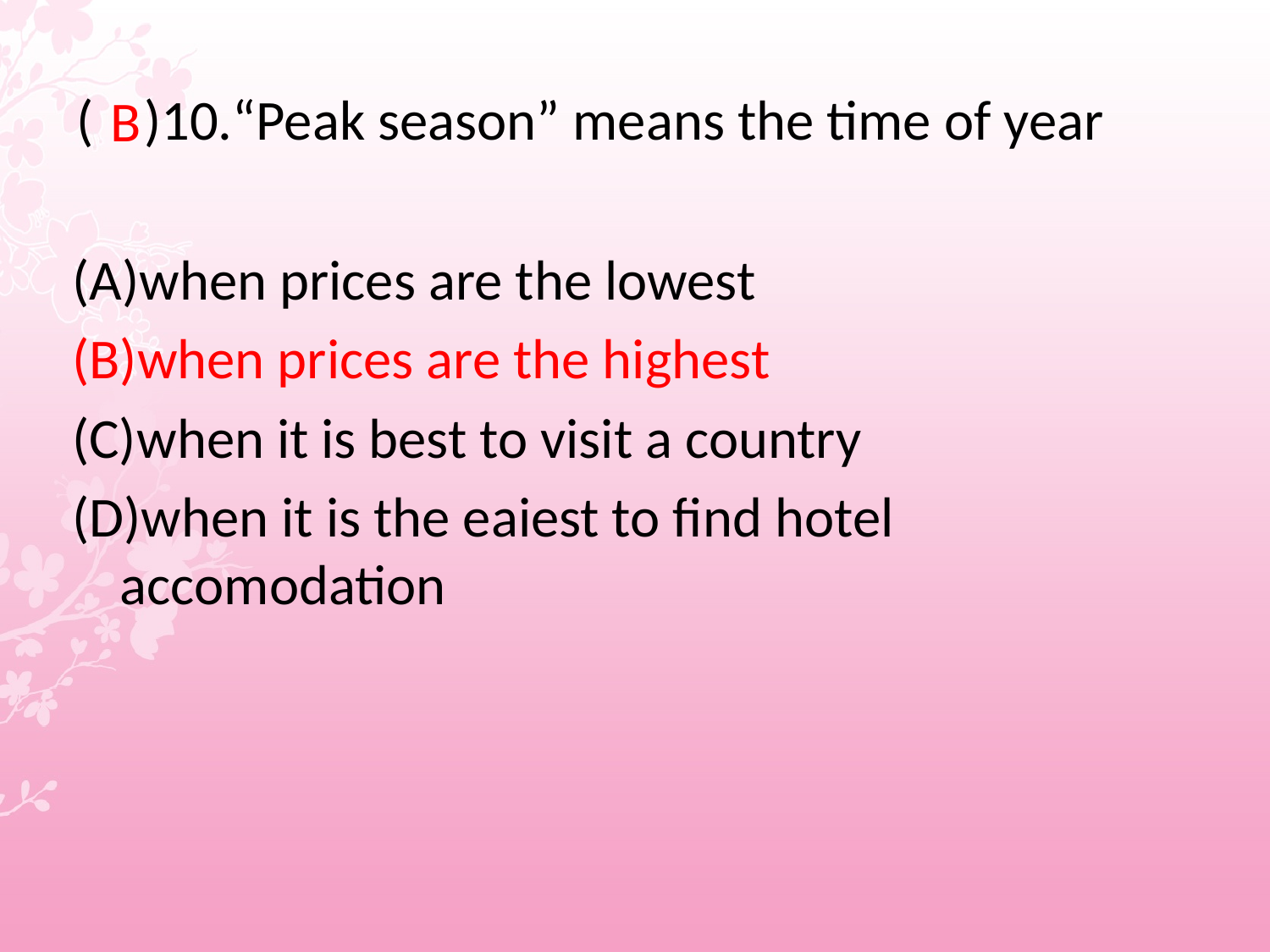

# (    )10.“Peak season” means the time of year
   B

(A)when prices are the lowest
(B)when prices are the highest
(C)when it is best to visit a country
(D)when it is the eaiest to find hotel accomodation